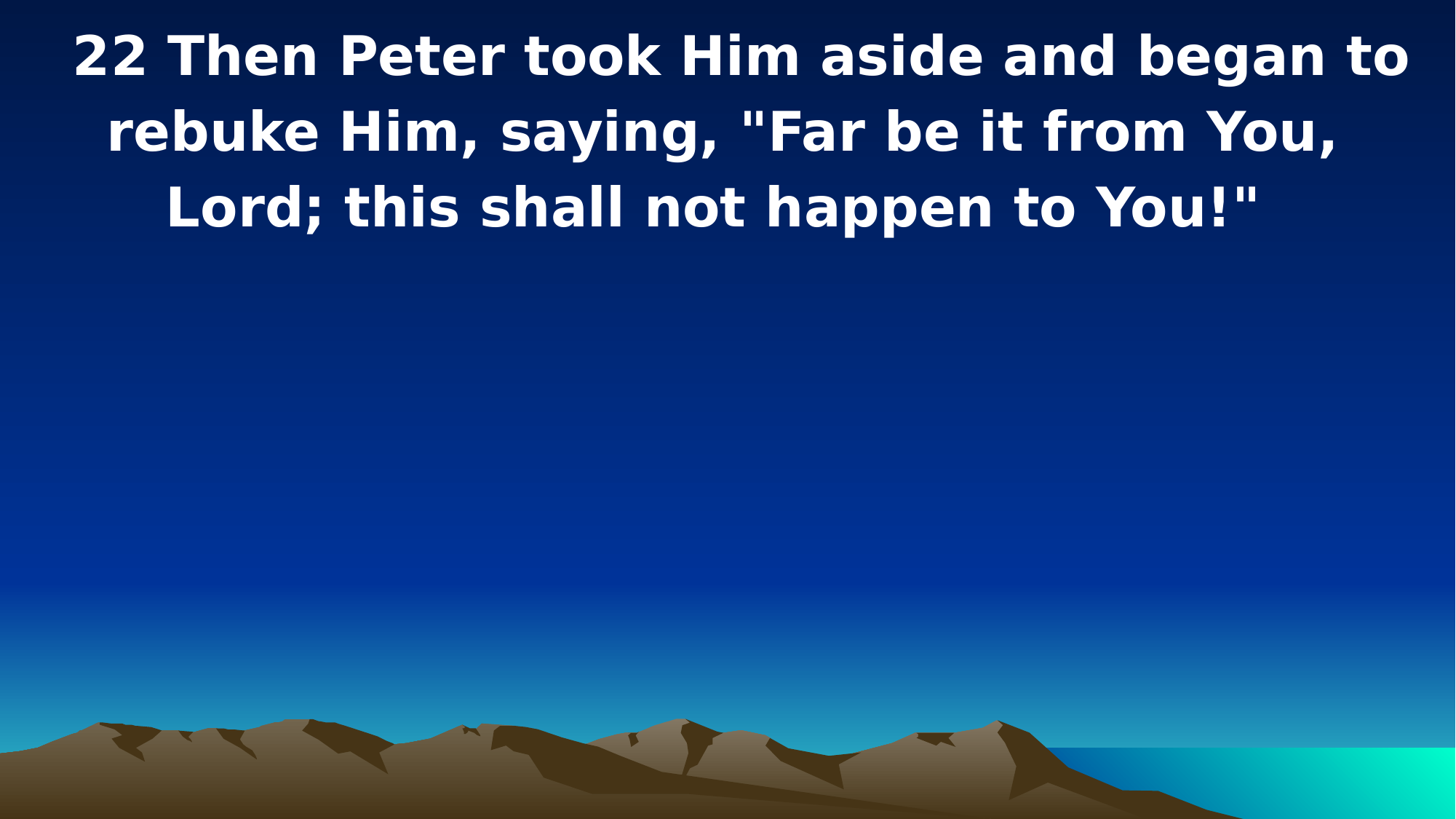

22 Then Peter took Him aside and began to rebuke Him, saying, "Far be it from You, Lord; this shall not happen to You!"